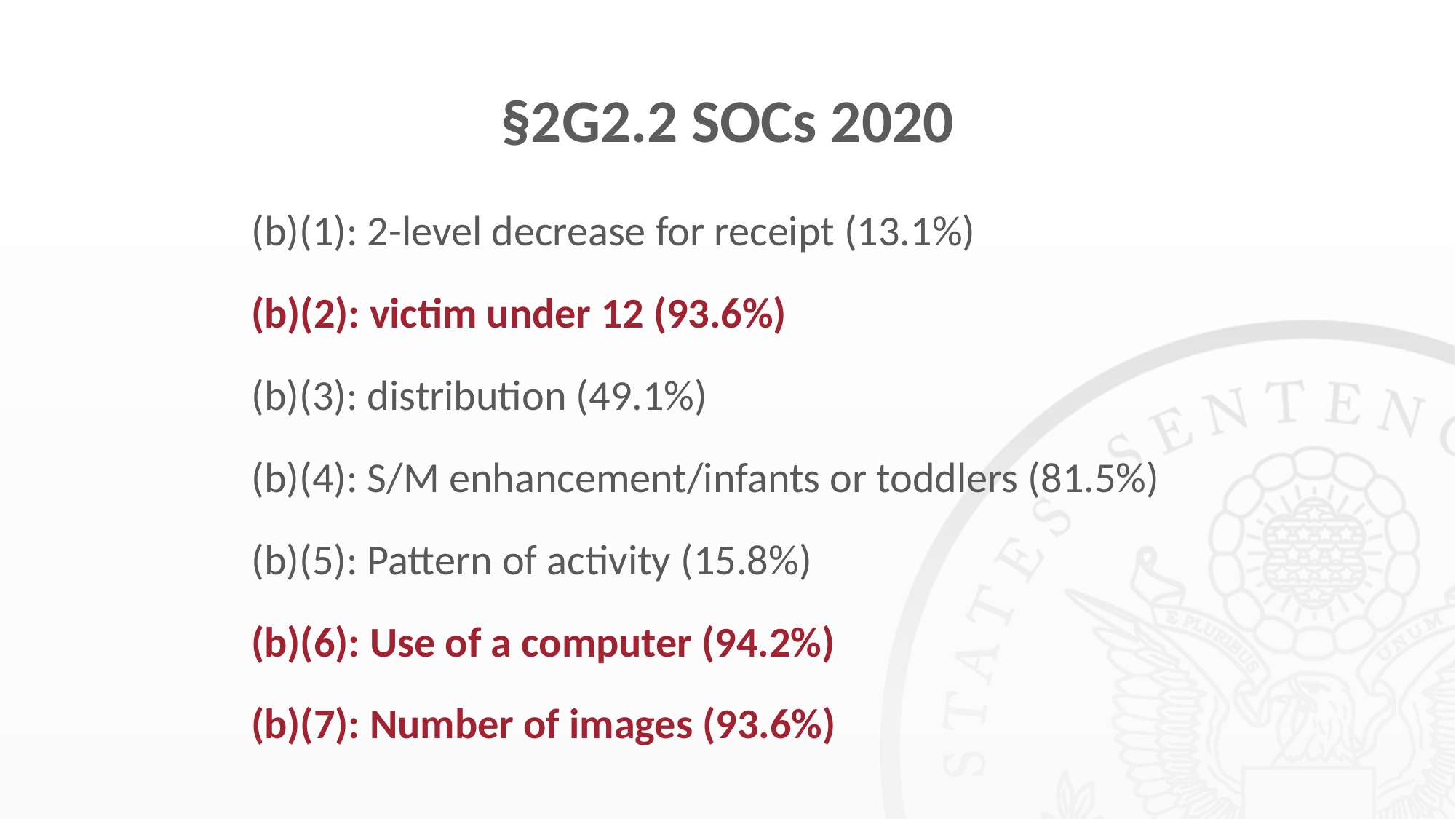

# §2G2.2 SOCs 2020
(b)(1): 2-level decrease for receipt (13.1%)
(b)(2): victim under 12 (93.6%)
(b)(3): distribution (49.1%)
(b)(4): S/M enhancement/infants or toddlers (81.5%)
(b)(5): Pattern of activity (15.8%)
(b)(6): Use of a computer (94.2%)
(b)(7): Number of images (93.6%)